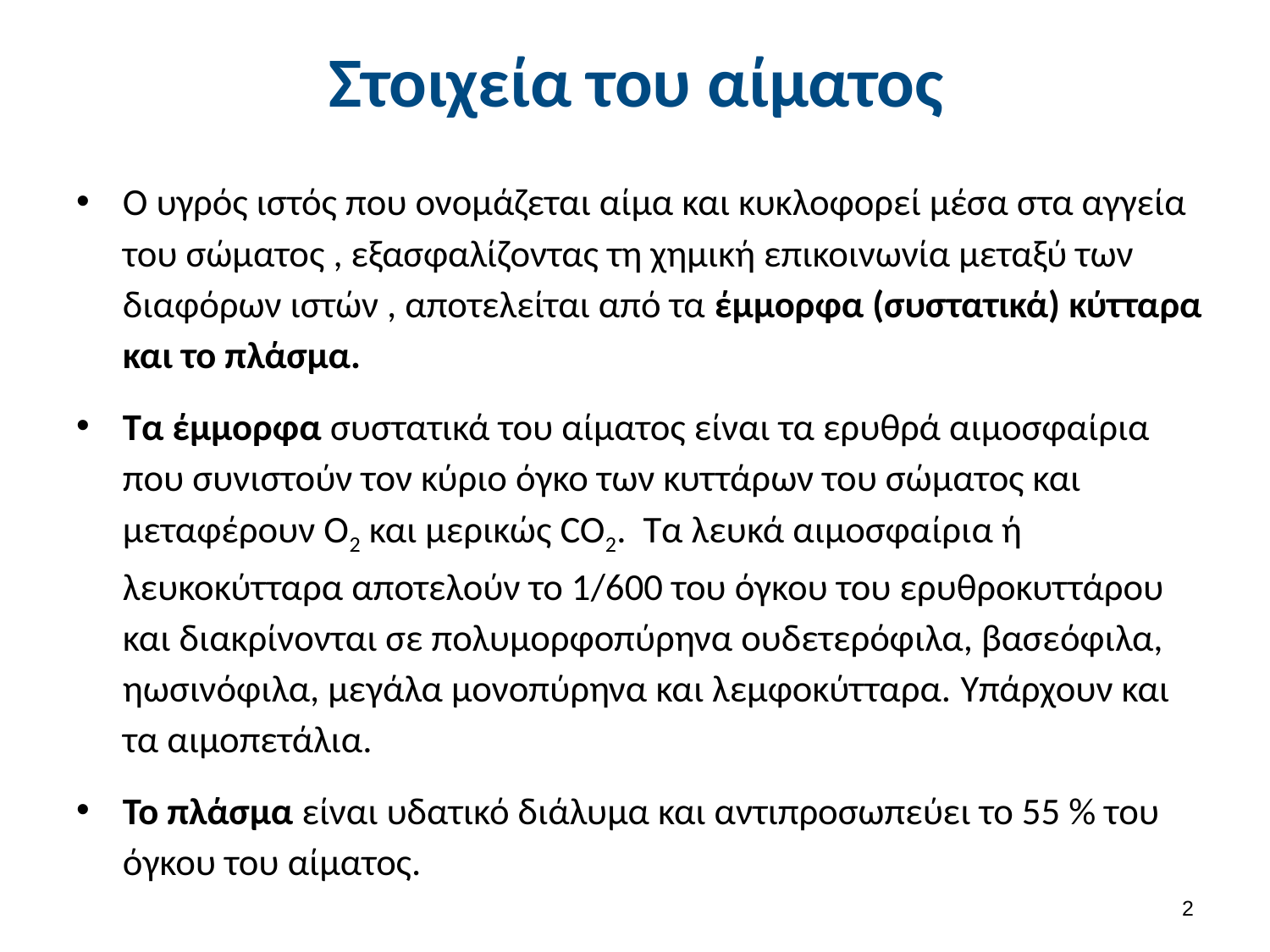

# Στοιχεία του αίματος
Ο υγρός ιστός που ονομάζεται αίμα και κυκλοφορεί μέσα στα αγγεία του σώματος , εξασφαλίζοντας τη χημική επικοινωνία μεταξύ των διαφόρων ιστών , αποτελείται από τα έμμορφα (συστατικά) κύτταρα και το πλάσμα.
Τα έμμορφα συστατικά του αίματος είναι τα ερυθρά αιμοσφαίρια που συνιστούν τον κύριο όγκο των κυττάρων του σώματος και μεταφέρουν Ο2 και μερικώς CO2.  Τα λευκά αιμοσφαίρια ή λευκοκύτταρα αποτελούν το 1/600 του όγκου του ερυθροκυττάρου και διακρίνονται σε πολυμορφοπύρηνα ουδετερόφιλα, βασεόφιλα, ηωσινόφιλα, μεγάλα μονοπύρηνα και λεμφοκύτταρα. Υπάρχουν και τα αιμοπετάλια.
Το πλάσμα είναι υδατικό διάλυμα και αντιπροσωπεύει το 55 % του όγκου του αίματος.
2